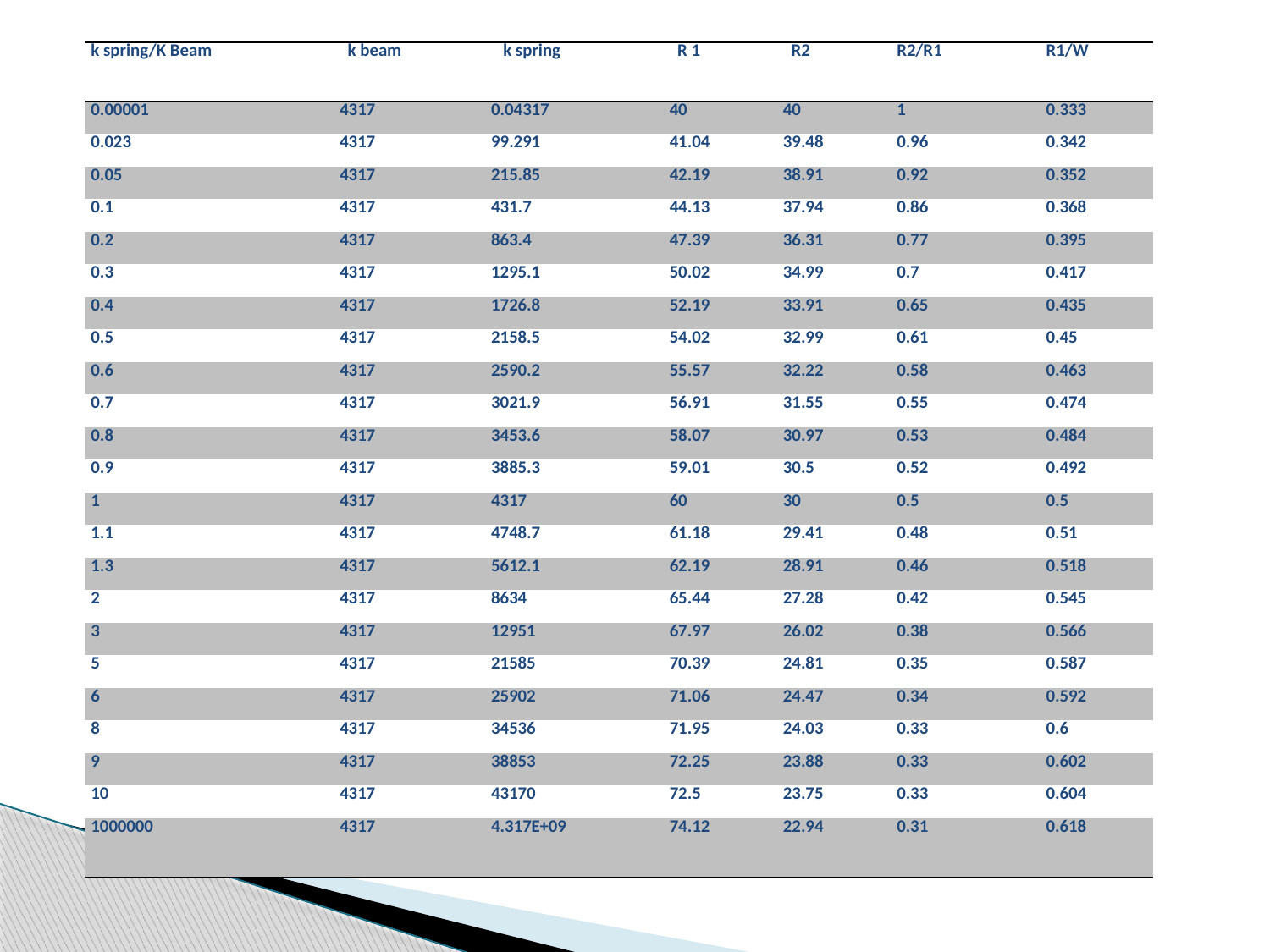

| k spring/K Beam | k beam | k spring | R 1 | R2 | R2/R1 | R1/W |
| --- | --- | --- | --- | --- | --- | --- |
| 0.00001 | 4317 | 0.04317 | 40 | 40 | 1 | 0.333 |
| 0.023 | 4317 | 99.291 | 41.04 | 39.48 | 0.96 | 0.342 |
| 0.05 | 4317 | 215.85 | 42.19 | 38.91 | 0.92 | 0.352 |
| 0.1 | 4317 | 431.7 | 44.13 | 37.94 | 0.86 | 0.368 |
| 0.2 | 4317 | 863.4 | 47.39 | 36.31 | 0.77 | 0.395 |
| 0.3 | 4317 | 1295.1 | 50.02 | 34.99 | 0.7 | 0.417 |
| 0.4 | 4317 | 1726.8 | 52.19 | 33.91 | 0.65 | 0.435 |
| 0.5 | 4317 | 2158.5 | 54.02 | 32.99 | 0.61 | 0.45 |
| 0.6 | 4317 | 2590.2 | 55.57 | 32.22 | 0.58 | 0.463 |
| 0.7 | 4317 | 3021.9 | 56.91 | 31.55 | 0.55 | 0.474 |
| 0.8 | 4317 | 3453.6 | 58.07 | 30.97 | 0.53 | 0.484 |
| 0.9 | 4317 | 3885.3 | 59.01 | 30.5 | 0.52 | 0.492 |
| 1 | 4317 | 4317 | 60 | 30 | 0.5 | 0.5 |
| 1.1 | 4317 | 4748.7 | 61.18 | 29.41 | 0.48 | 0.51 |
| 1.3 | 4317 | 5612.1 | 62.19 | 28.91 | 0.46 | 0.518 |
| 2 | 4317 | 8634 | 65.44 | 27.28 | 0.42 | 0.545 |
| 3 | 4317 | 12951 | 67.97 | 26.02 | 0.38 | 0.566 |
| 5 | 4317 | 21585 | 70.39 | 24.81 | 0.35 | 0.587 |
| 6 | 4317 | 25902 | 71.06 | 24.47 | 0.34 | 0.592 |
| 8 | 4317 | 34536 | 71.95 | 24.03 | 0.33 | 0.6 |
| 9 | 4317 | 38853 | 72.25 | 23.88 | 0.33 | 0.602 |
| 10 | 4317 | 43170 | 72.5 | 23.75 | 0.33 | 0.604 |
| 1000000 | 4317 | 4.317E+09 | 74.12 | 22.94 | 0.31 | 0.618 |